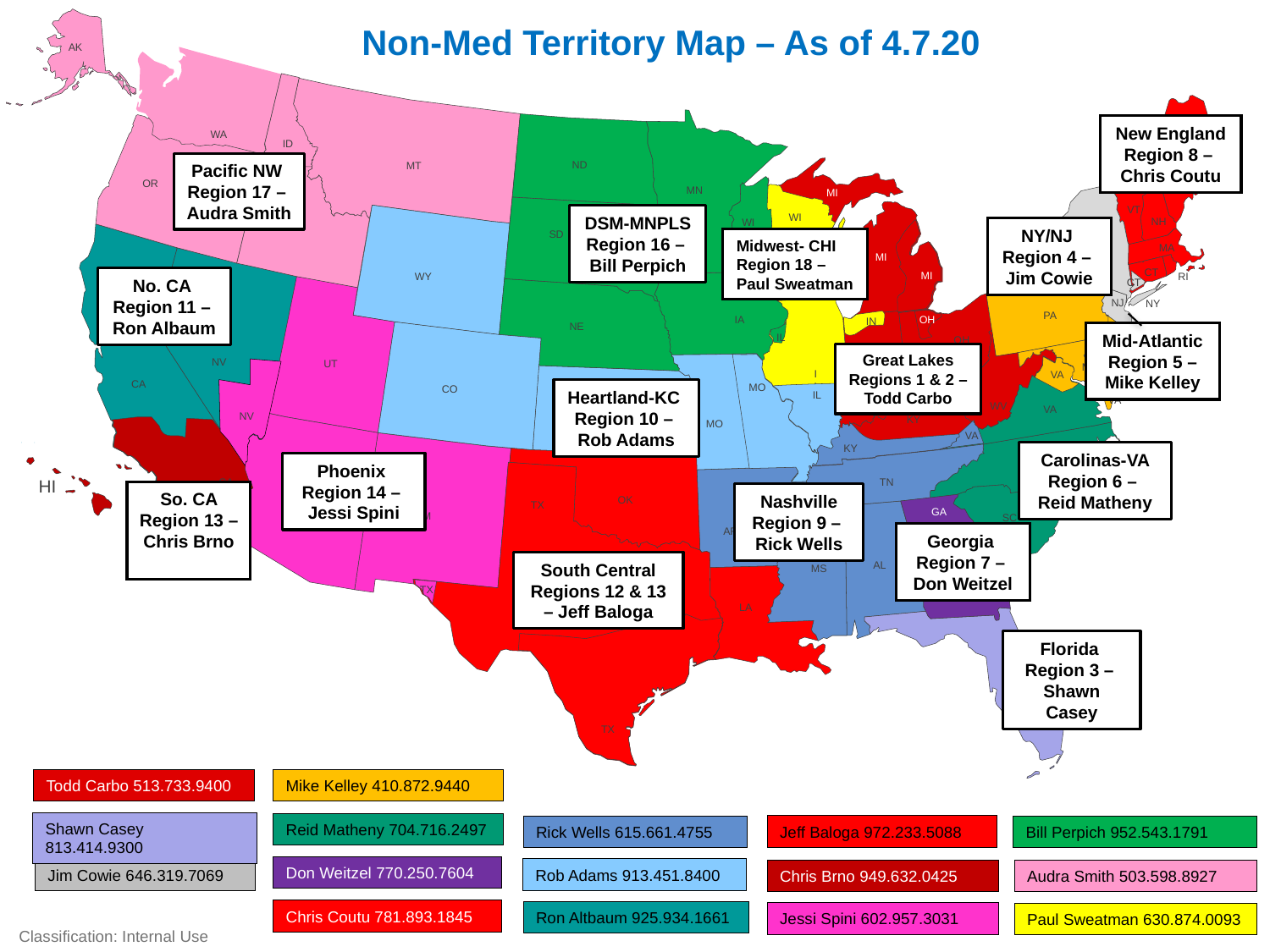

Non-Med Territory Map – As of 4.7.20
AK

New England
Region 8 –
Chris Coutu
WA
ME
ND
MT
OR
MN
VT
ID
NY
NH
WI
SD
MA
MI
CT
WY
RI
NJ
PA
IA
NE
OH
NV
UT
DE
MD
IL
CA
CO

WV
VA
IN
KY
MO
KS
TN
NC
OK
TX
GA
NM
SC
AZ
AR
AL
MS
LA
FL
ID
Pacific NW
Region 17 –
Audra Smith

MI
DSM-MNPLS Region 16 –
Bill Perpich
WI
NY/NJ
Region 4 –
Jim Cowie

Midwest- CHI
Region 18 –
Paul Sweatman
No. CA
Region 11 –
Ron Albaum
MI

CT
NY

OH
IN

Mid-Atlantic Region 5 – Mike Kelley
IL
NJ
Great Lakes
Regions 1 & 2 – Todd Carbo

VA
Heartland-KC
Region 10 –
Rob Adams
MO

IL
VA
NV

VA
KY
Carolinas-VA Region 6 –
Reid Matheny

HI

Phoenix
Region 14 –
Jessi Spini
CA
So. CA Region 13 – Chris Brno
Nashville Region 9 –
Rick Wells

CA
Georgia
Region 7 –
Don Weitzel
South Central Regions 12 & 13 – Jeff Baloga

TX

Florida
Region 3 –
Shawn Casey
TX
Todd Carbo 513.733.9400
Mike Kelley 410.872.9440
Shawn Casey 813.414.9300
Reid Matheny 704.716.2497
Jeff Baloga 972.233.5088
Bill Perpich 952.543.1791
Rick Wells 615.661.4755
Don Weitzel 770.250.7604
Rob Adams 913.451.8400
Jim Cowie 646.319.7069
Chris Brno 949.632.0425
Audra Smith 503.598.8927

Chris Coutu 781.893.1845
Ron Altbaum 925.934.1661
Jessi Spini 602.957.3031
Paul Sweatman 630.874.0093